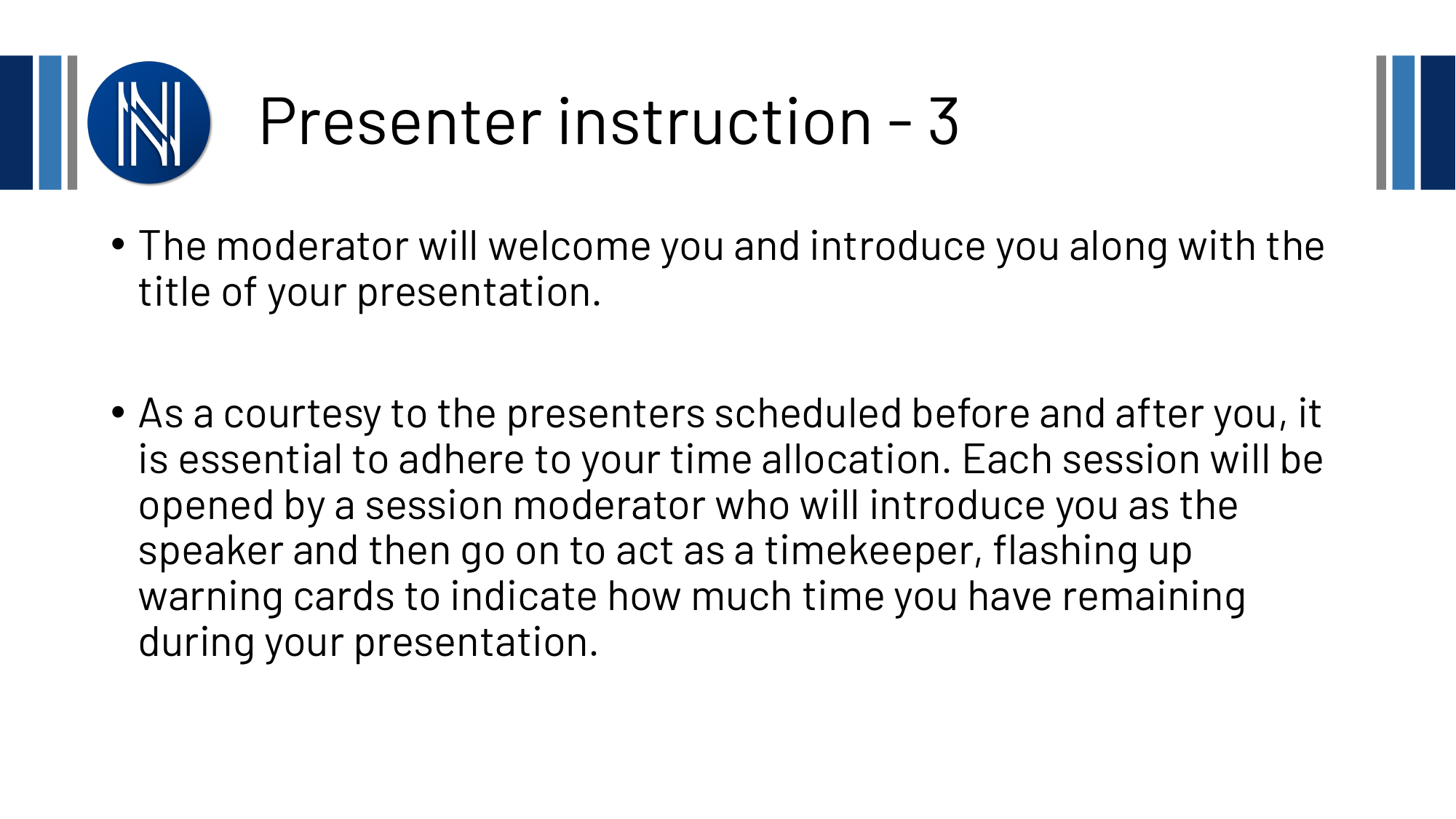

# Presenter instruction - 3
The moderator will welcome you and introduce you along with the title of your presentation.

As a courtesy to the presenters scheduled before and after you, it is essential to adhere to your time allocation. Each session will be opened by a session moderator who will introduce you as the speaker and then go on to act as a timekeeper, flashing up warning cards to indicate how much time you have remaining during your presentation.